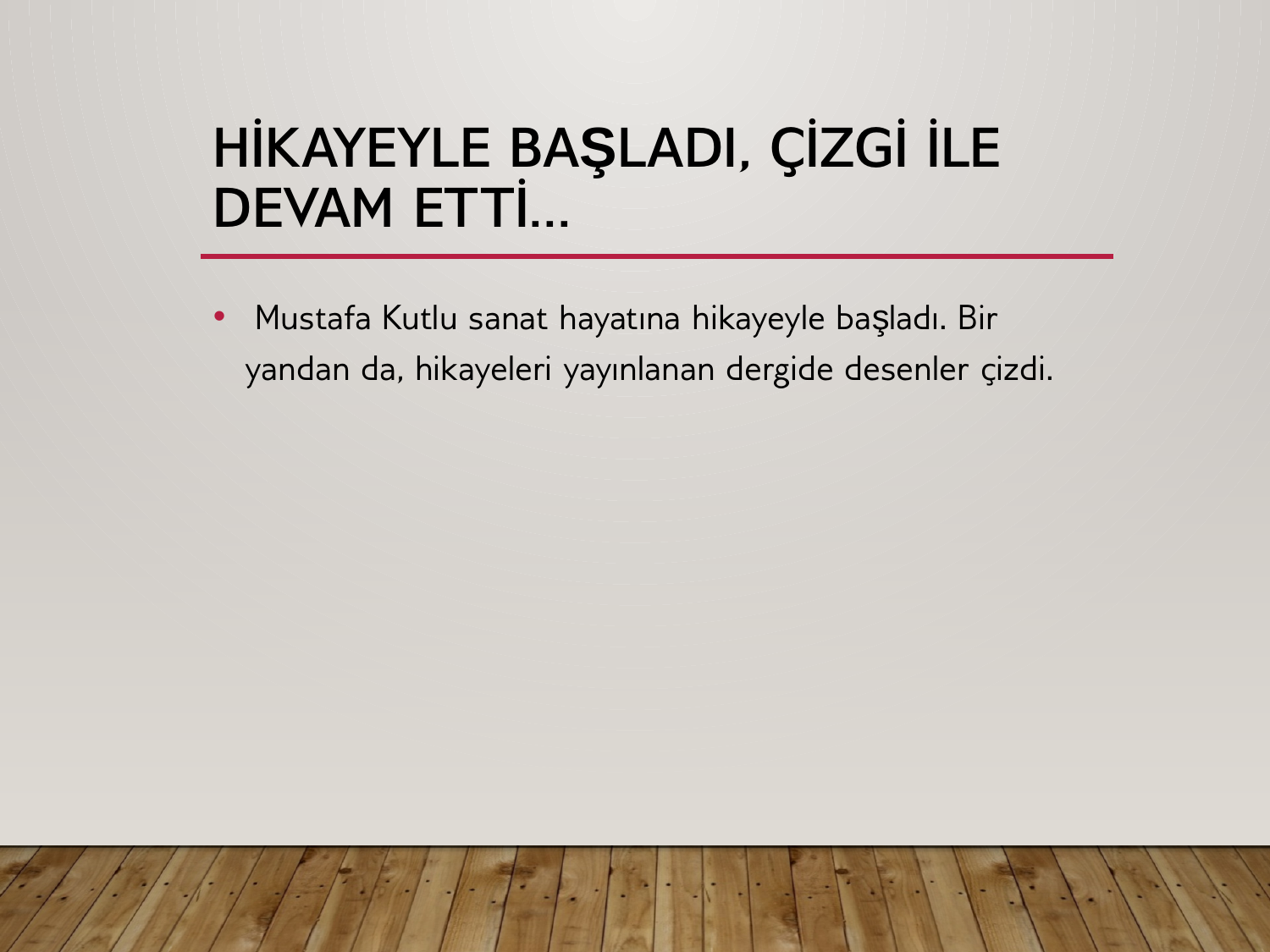

# Hikayeyle başladı, çizgi ile devam etti...
 Mustafa Kutlu sanat hayatına hikayeyle başladı. Bir yandan da, hikayeleri yayınlanan dergide desenler çizdi.